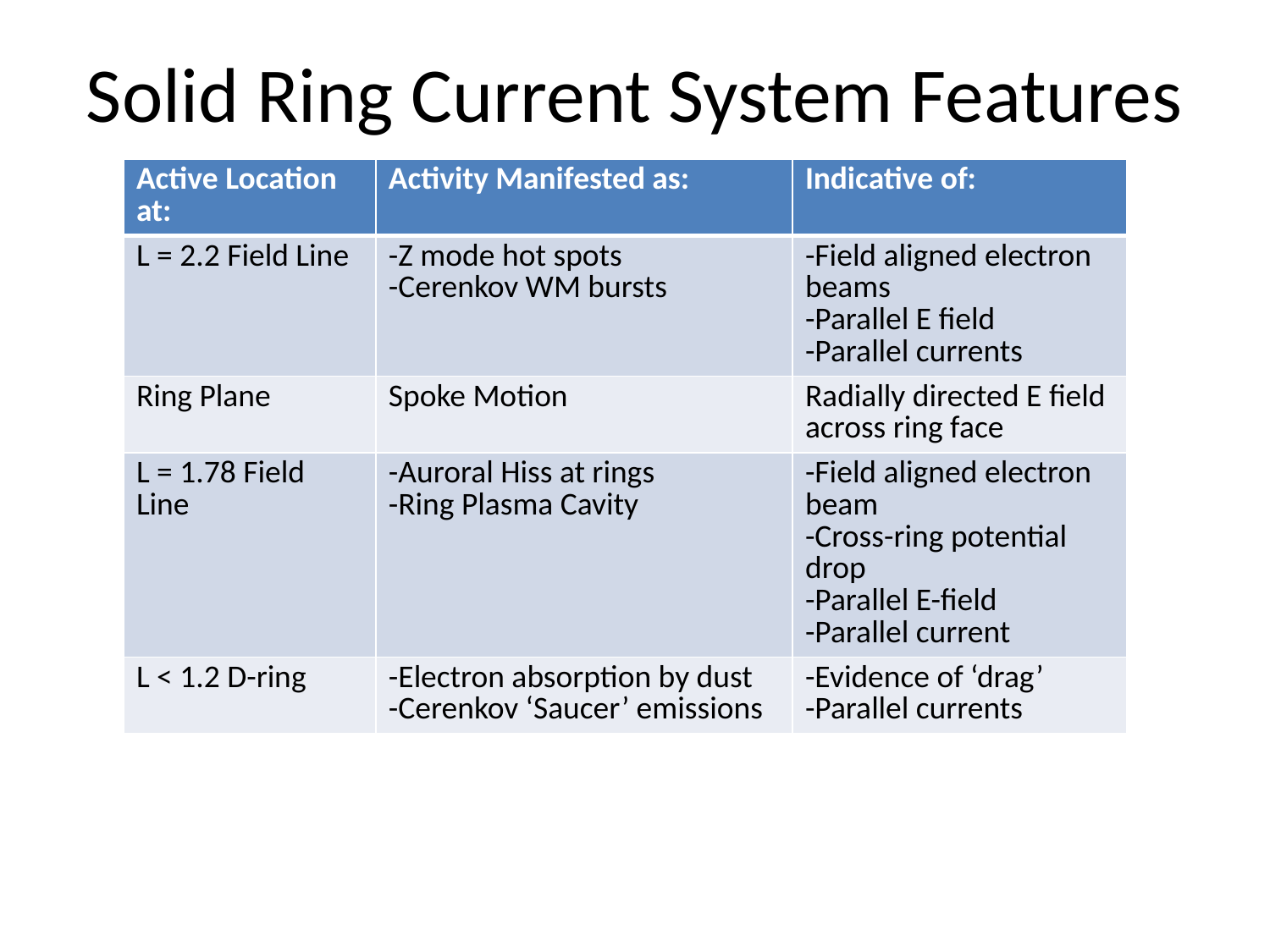

Solid Ring Current System Features
| Active Location at: | Activity Manifested as: | Indicative of: |
| --- | --- | --- |
| L = 2.2 Field Line | -Z mode hot spots -Cerenkov WM bursts | -Field aligned electron beams -Parallel E field -Parallel currents |
| Ring Plane | Spoke Motion | Radially directed E field across ring face |
| L = 1.78 Field Line | -Auroral Hiss at rings -Ring Plasma Cavity | -Field aligned electron beam -Cross-ring potential drop -Parallel E-field -Parallel current |
| L < 1.2 D-ring | -Electron absorption by dust -Cerenkov ‘Saucer’ emissions | -Evidence of ‘drag’ -Parallel currents |